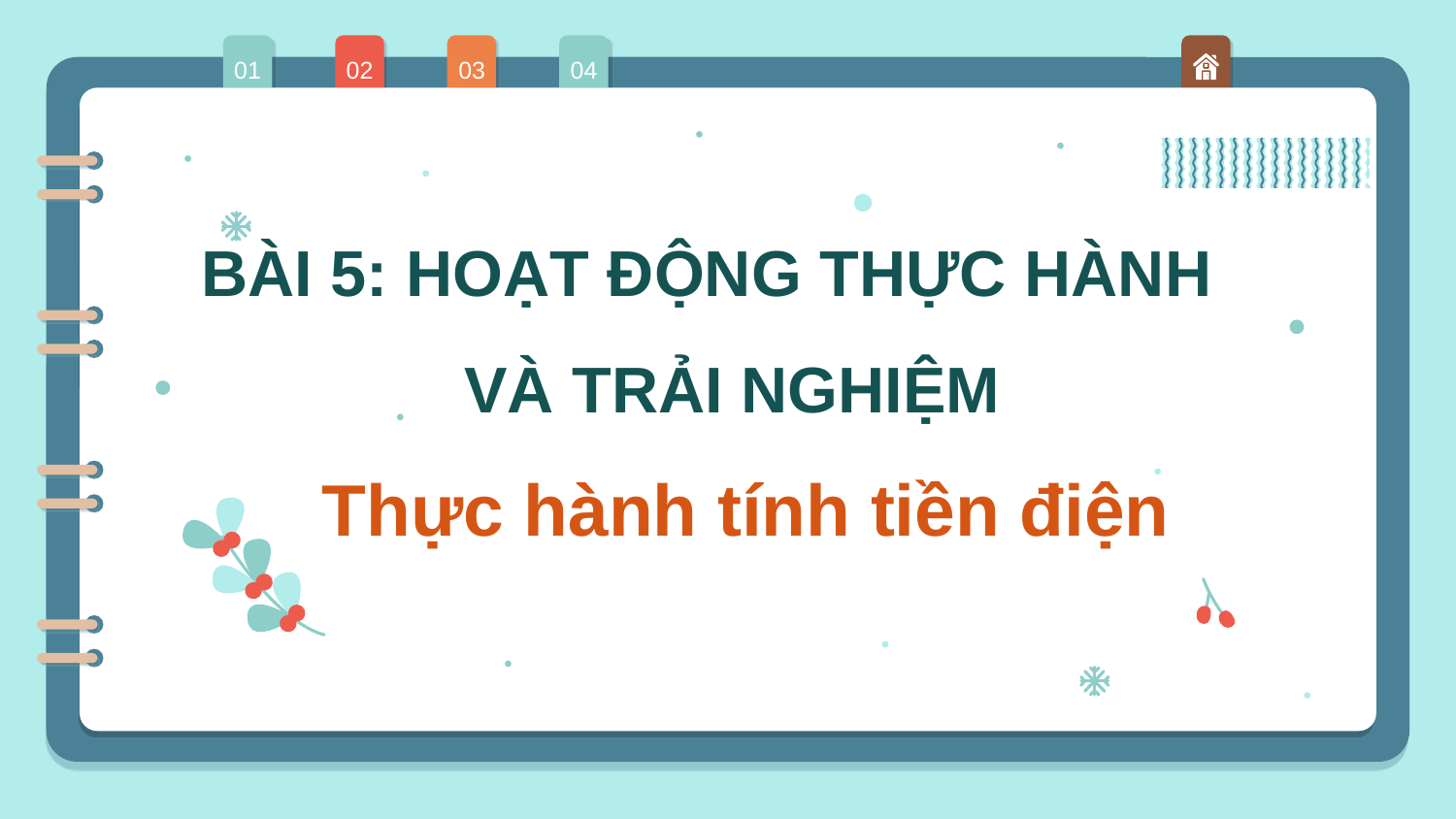

01
02
03
04

BÀI 5: HOẠT ĐỘNG THỰC HÀNH VÀ TRẢI NGHIỆM
Thực hành tính tiền điện